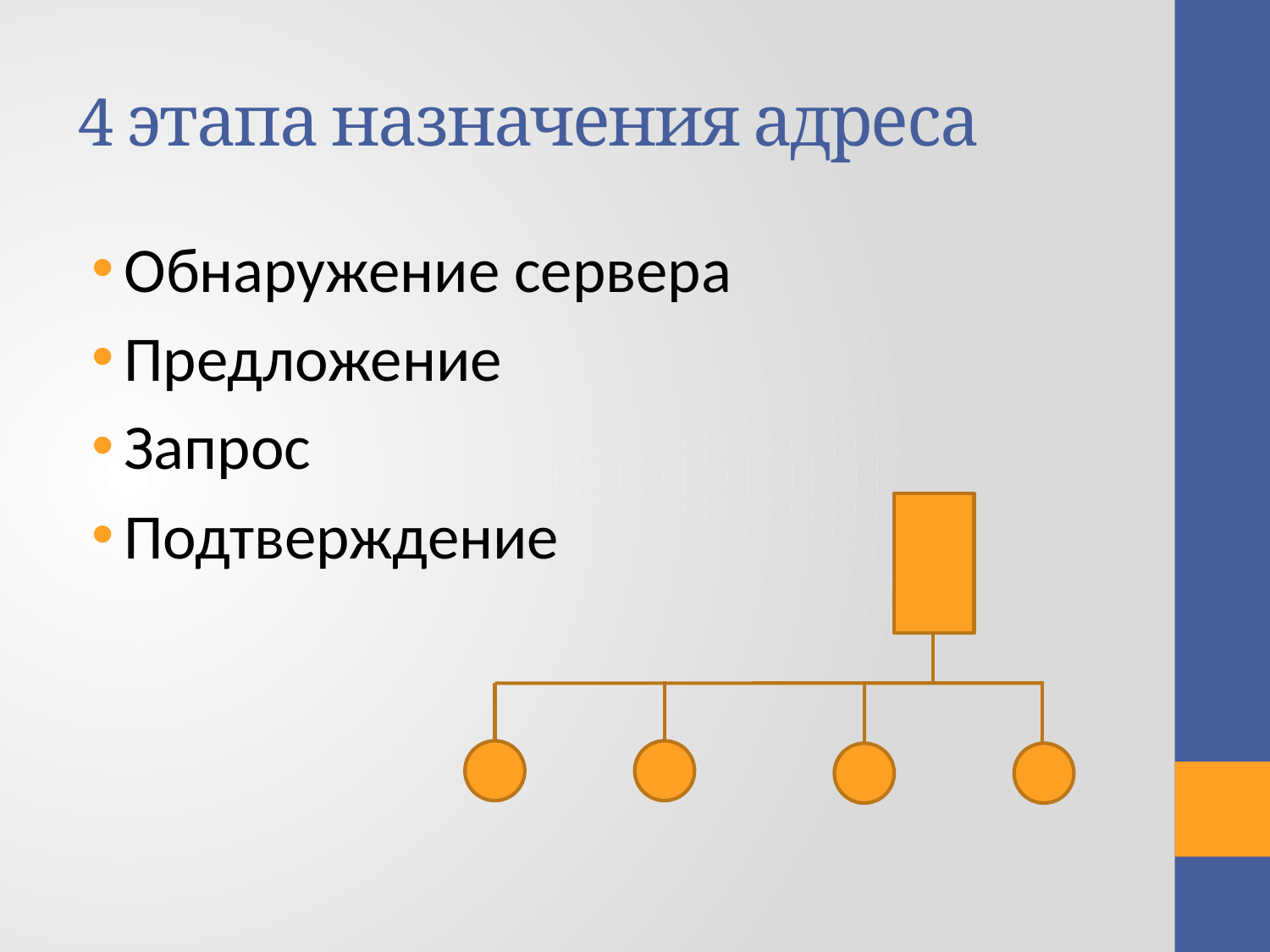

# 4 этапа назначения адреса
Обнаружение сервера
Предложение
Запрос
Подтверждение